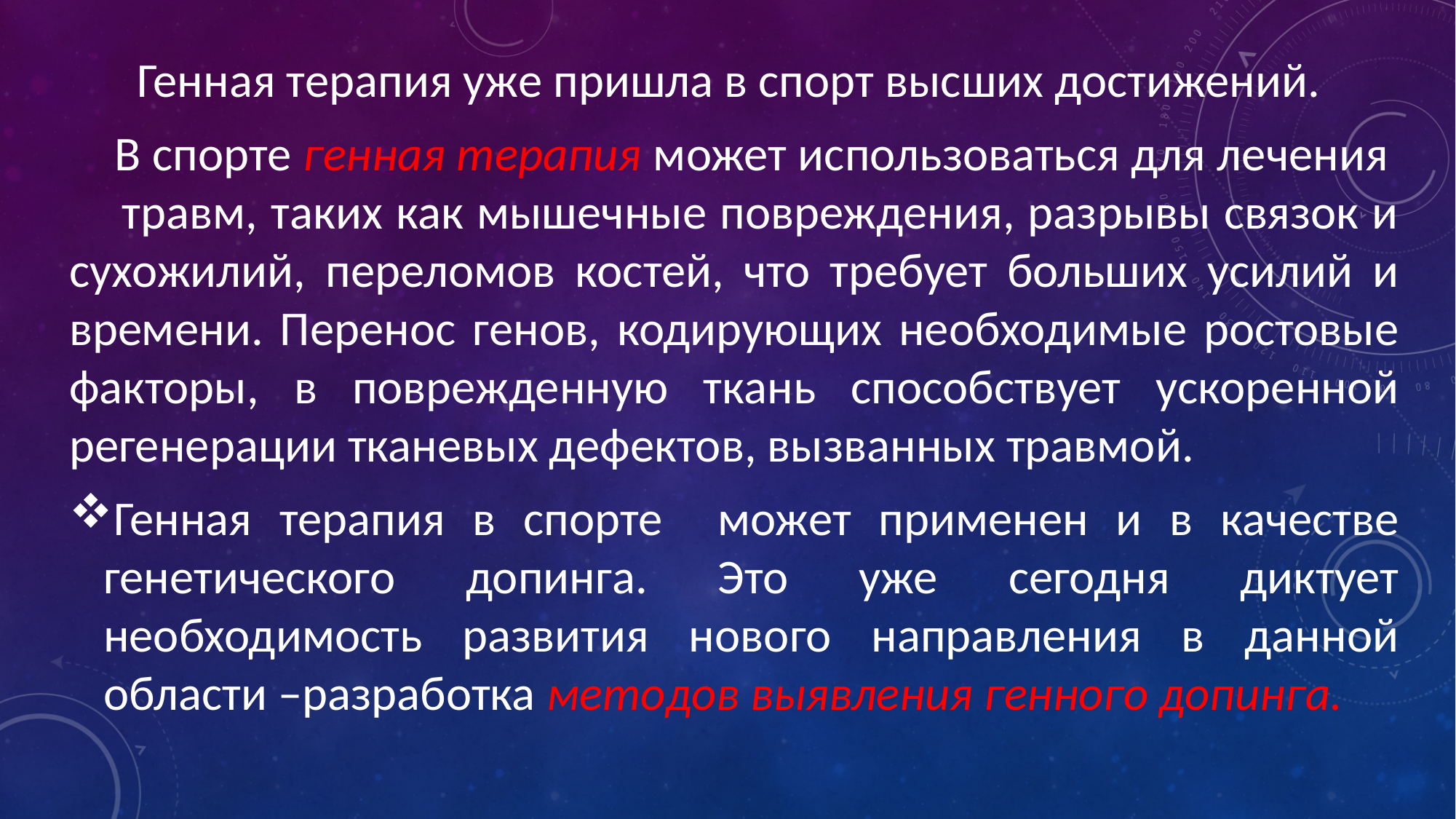

Генная терапия уже пришла в спорт высших достижений.
    В спорте генная терапия может использоваться для лечения      травм, таких как мышечные повреждения, разрывы связок и сухожилий, переломов костей, что требует больших усилий и времени. Перенос генов, кодирующих необходимые ростовые факторы, в поврежденную ткань способствует ускоренной регенерации тканевых дефектов, вызванных травмой.
Генная терапия в спорте  может применен и в качестве генетического допинга. Это уже сегодня диктует необходимость развития нового направления в данной области –разработка методов выявления генного допинга.

#